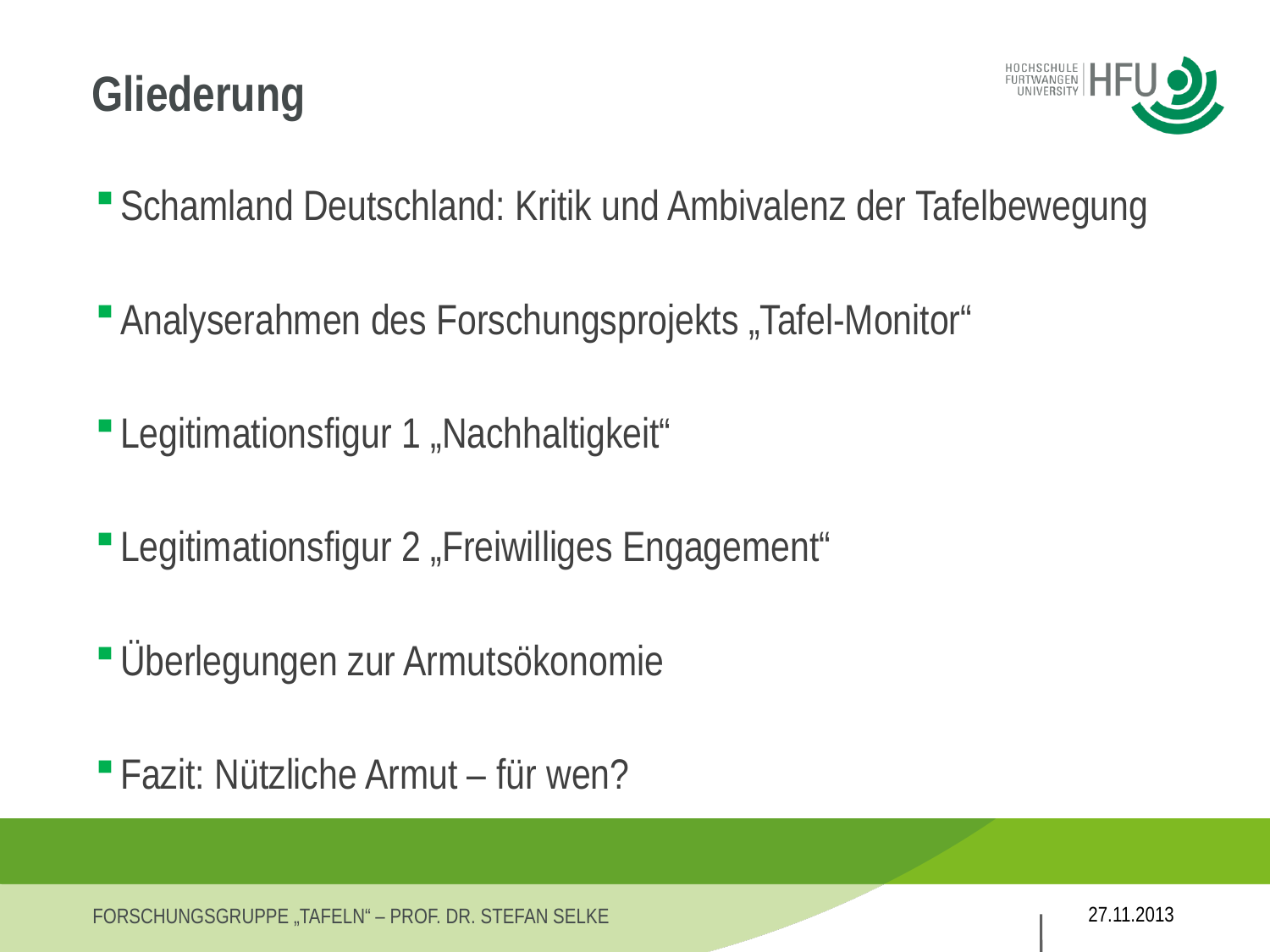

# Gliederung
Schamland Deutschland: Kritik und Ambivalenz der Tafelbewegung
Analyserahmen des Forschungsprojekts „Tafel-Monitor“
Legitimationsfigur 1 „Nachhaltigkeit“
Legitimationsfigur 2 „Freiwilliges Engagement“
Überlegungen zur Armutsökonomie
Fazit: Nützliche Armut – für wen?

27.11.2013